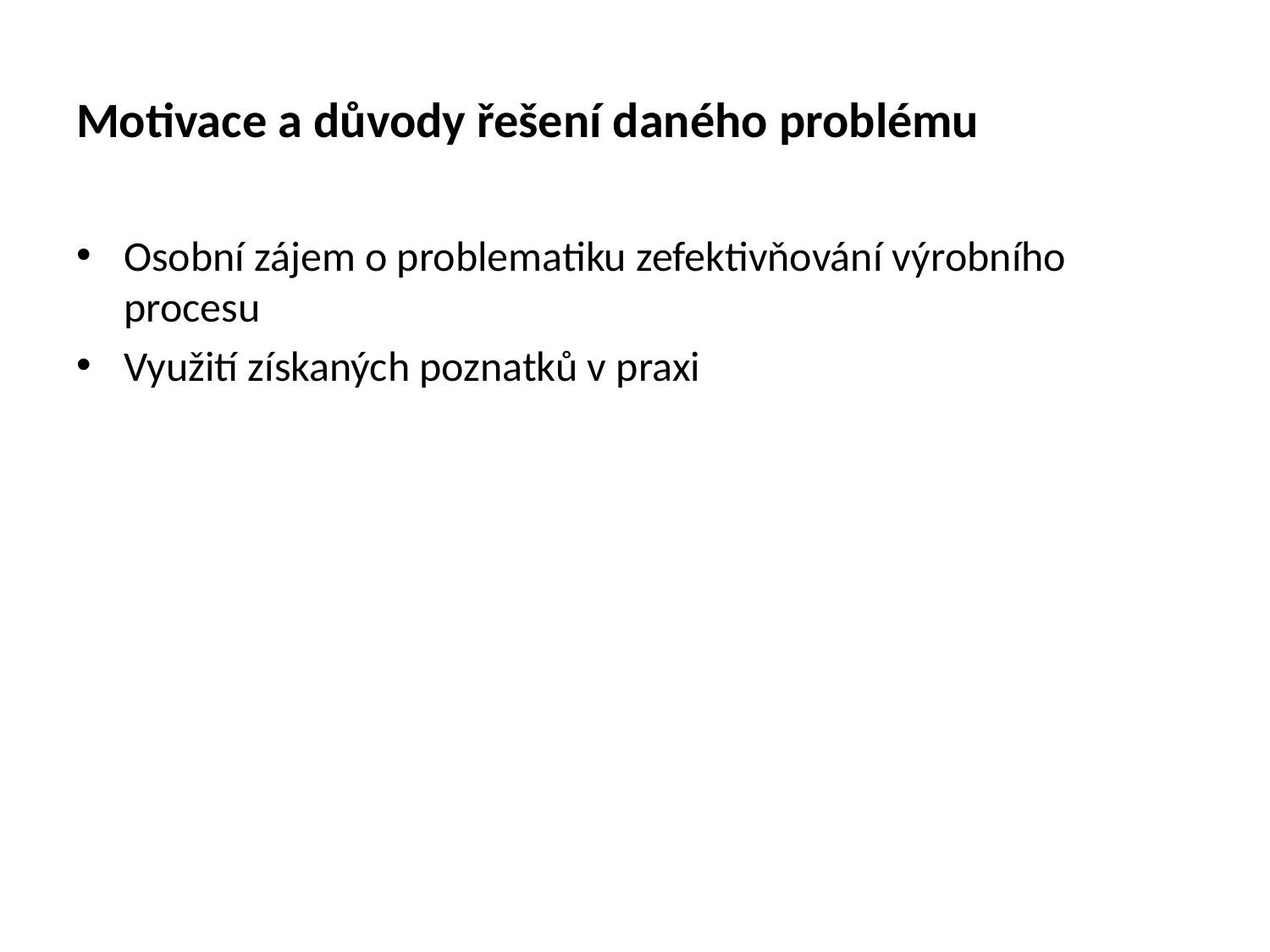

# Motivace a důvody řešení daného problému
Osobní zájem o problematiku zefektivňování výrobního procesu
Využití získaných poznatků v praxi